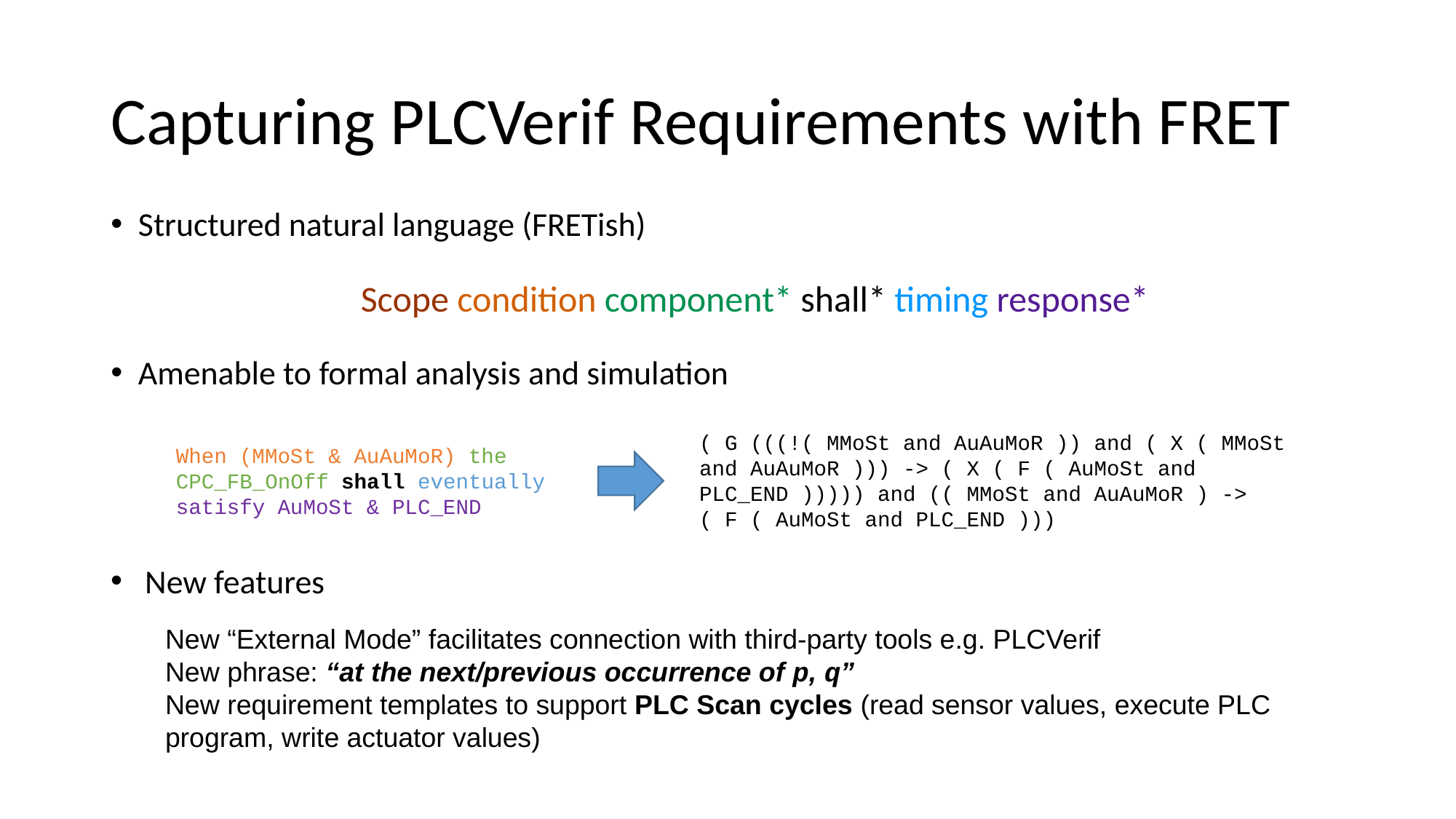

# Capturing PLCVerif Requirements with FRET
Structured natural language (FRETish)

Scope condition component* shall* timing response*

Amenable to formal analysis and simulation

( G (((!( MMoSt and AuAuMoR )) and ( X ( MMoSt
and AuAuMoR ))) -> ( X ( F ( AuMoSt and
PLC_END ))))) and (( MMoSt and AuAuMoR ) ->
( F ( AuMoSt and PLC_END )))
When (MMoSt & AuAuMoR) the CPC_FB_OnOff shall eventually satisfy AuMoSt & PLC_END

New features

New “External Mode” facilitates connection with third-party tools e.g. PLCVerif
New phrase: “at the next/previous occurrence of p, q”
New requirement templates to support PLC Scan cycles (read sensor values, execute PLC program, write actuator values)